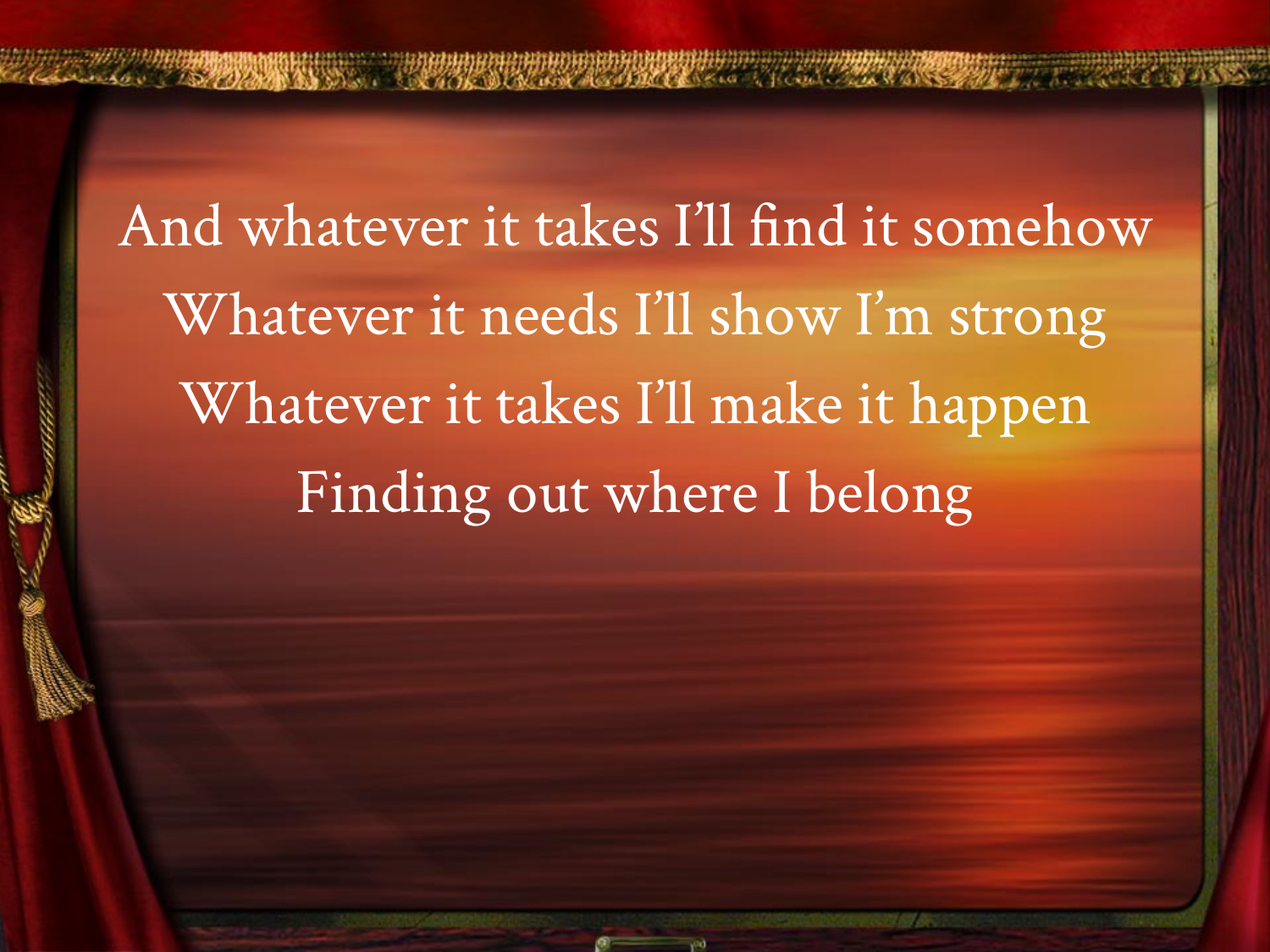

And whatever it takes I’ll find it somehow
Whatever it needs I’ll show I’m strong
Whatever it takes I’ll make it happen
Finding out where I belong